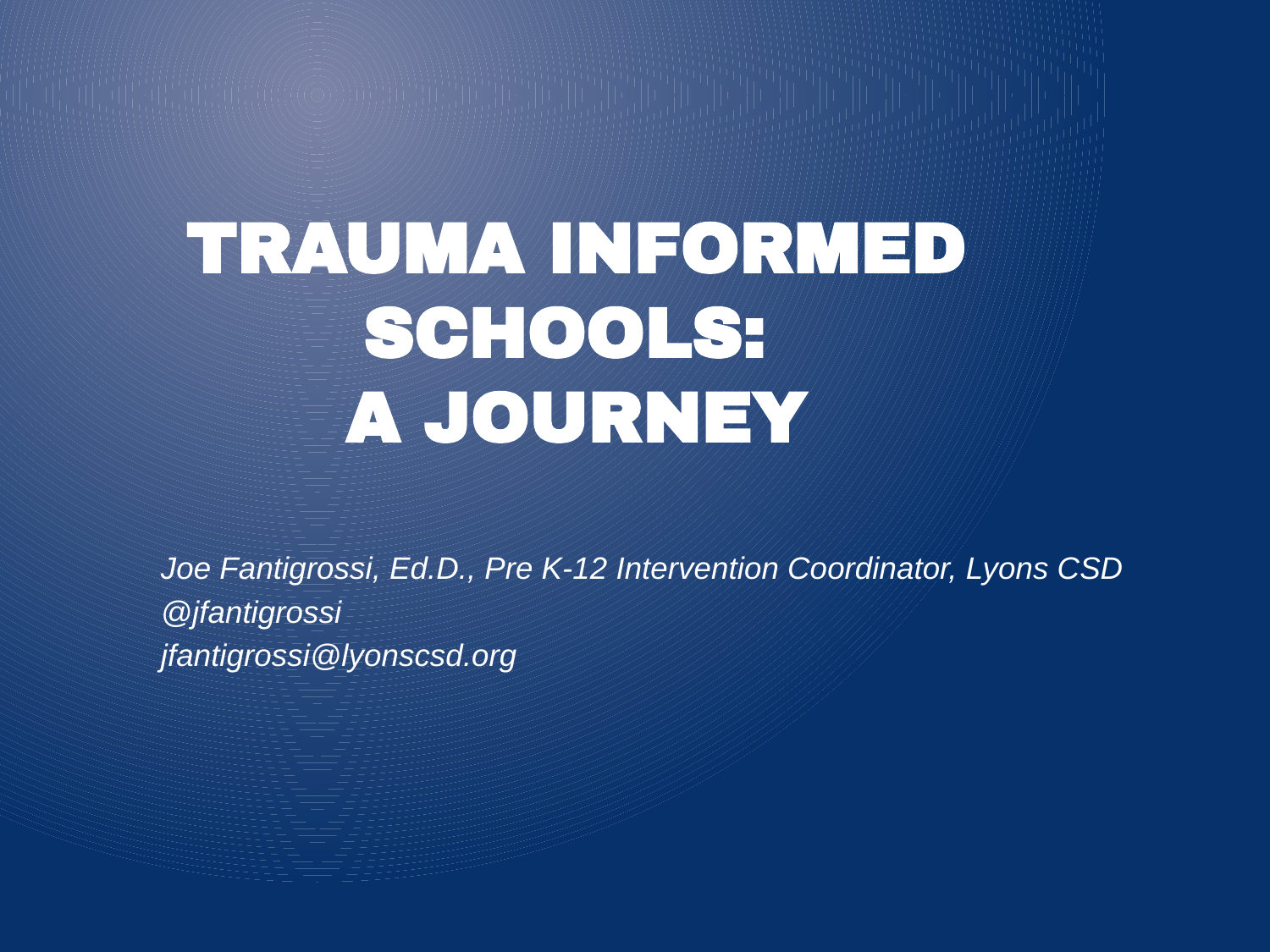

# TRAUMA INFORMED SCHOOLS: A JOURNEY
Joe Fantigrossi, Ed.D., Pre K-12 Intervention Coordinator, Lyons CSD
@jfantigrossi
jfantigrossi@lyonscsd.org